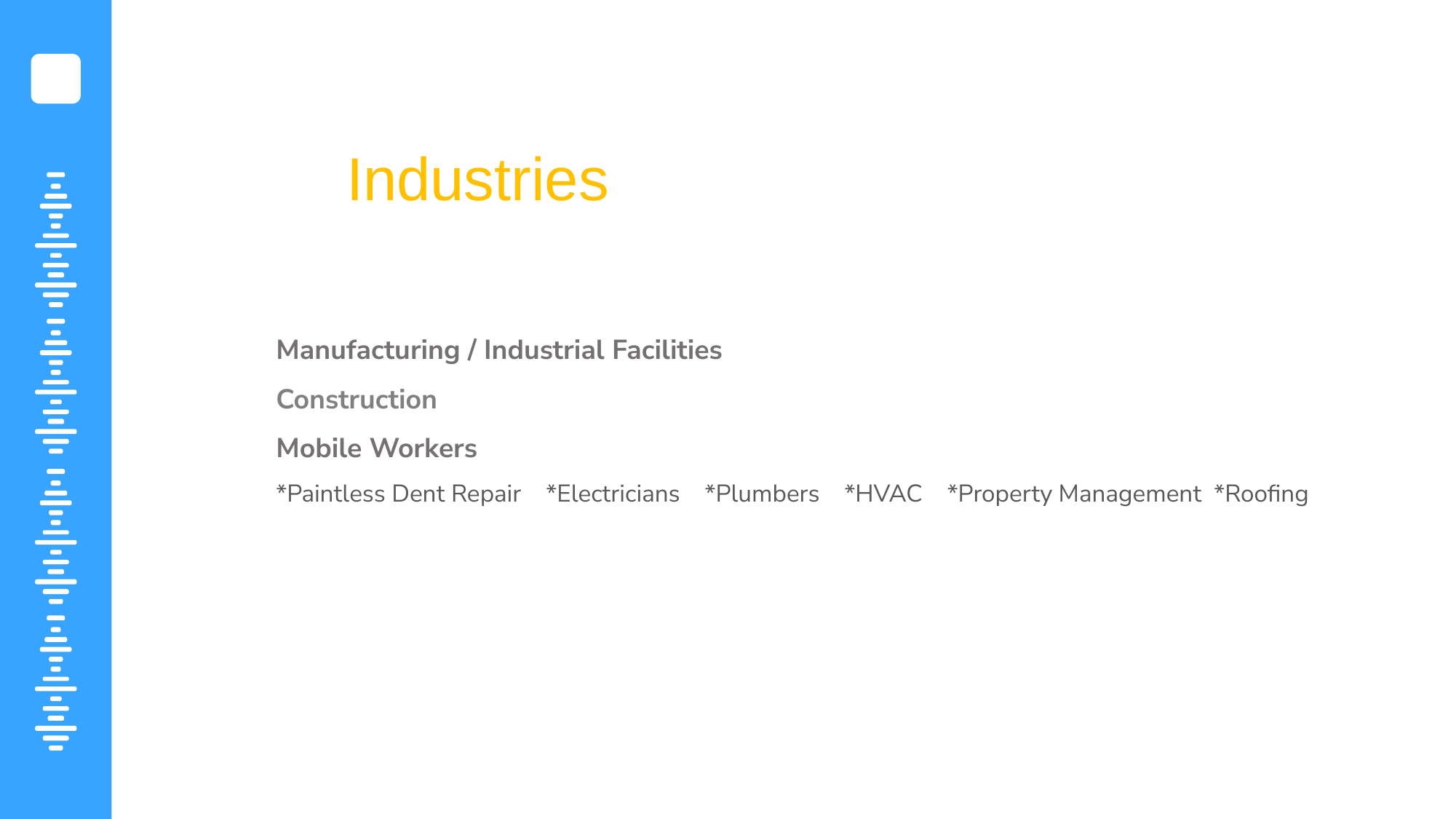

Industries

Manufacturing / Industrial Facilities
Construction
Mobile Workers
*Paintless Dent Repair    *Electricians    *Plumbers    *HVAC    *Property Management  *Roofing